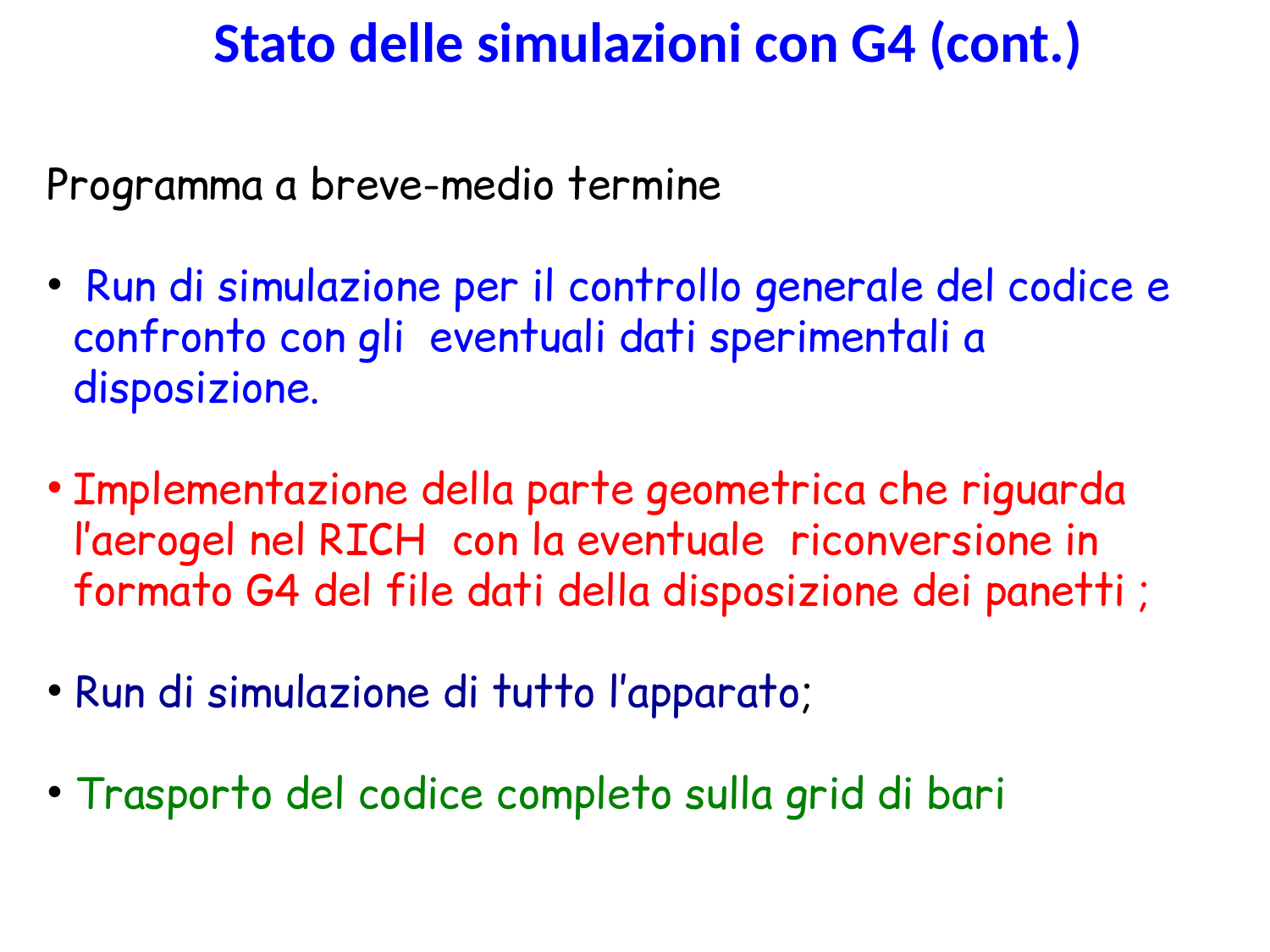

Stato delle simulazioni con G4 (cont.)
Programma a breve-medio termine

 Run di simulazione per il controllo generale del codice e confronto con gli  eventuali dati sperimentali a disposizione.

Implementazione della parte geometrica che riguarda     l’aerogel nel RICH  con la eventuale  riconversione in formato G4 del file dati della disposizione dei panetti ;

 Run di simulazione di tutto l’apparato;

 Trasporto del codice completo sulla grid di bari